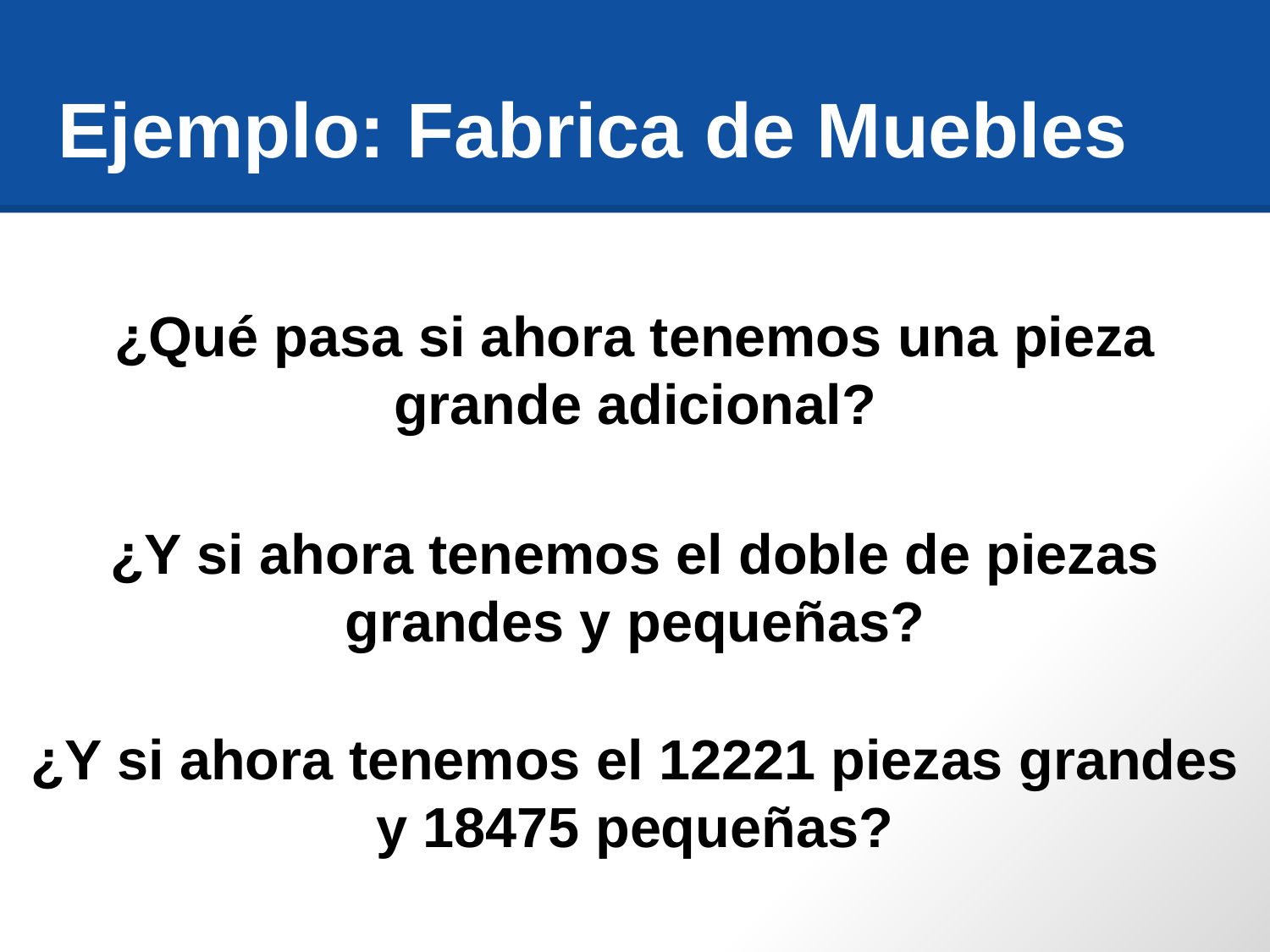

# Ejemplo: Fabrica de Muebles
¿Qué pasa si ahora tenemos una pieza grande adicional?
¿Y si ahora tenemos el doble de piezas grandes y pequeñas?
¿Y si ahora tenemos el 12221 piezas grandes y 18475 pequeñas?